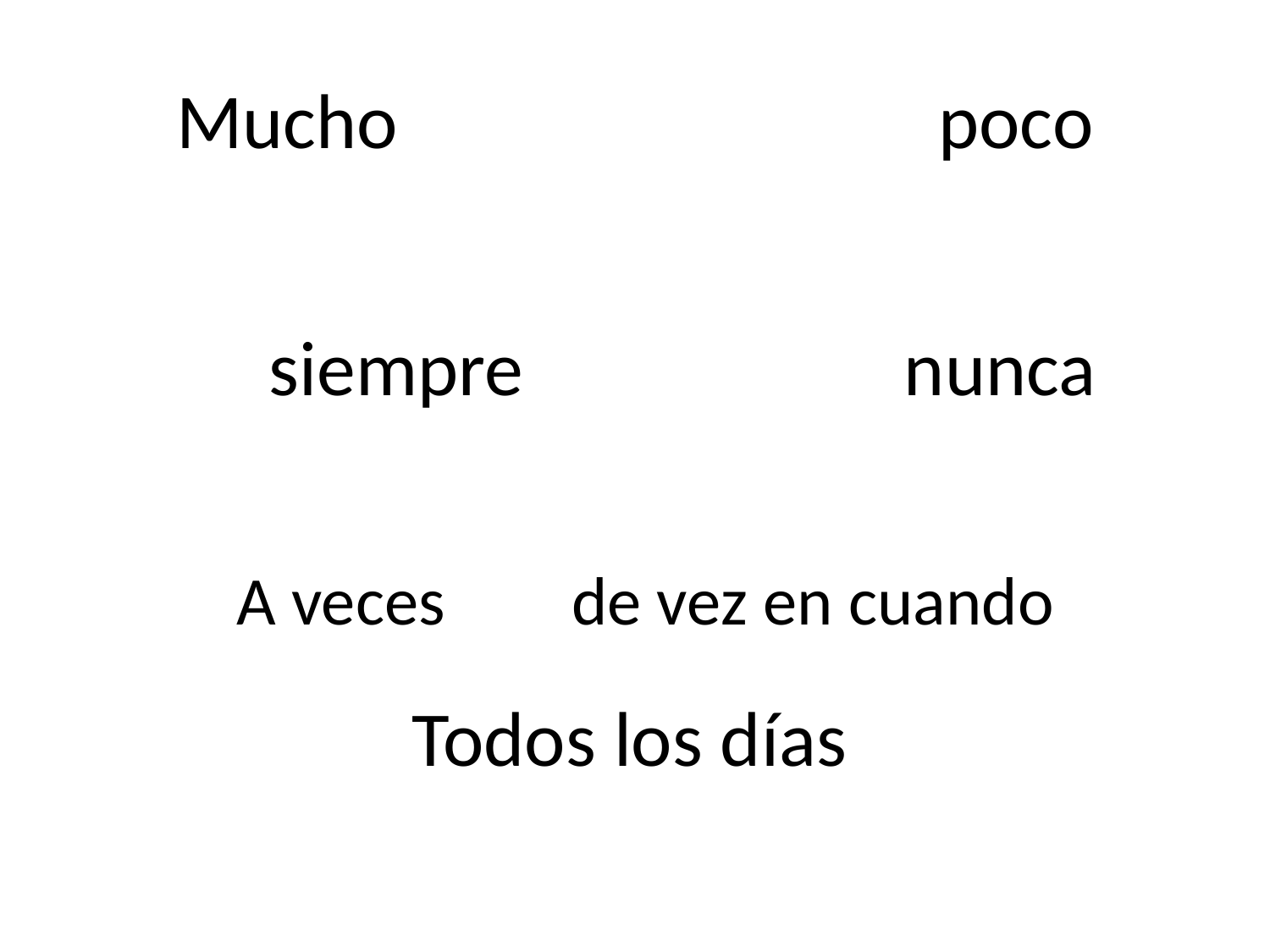

# Mucho 					poco
siempre 			nunca
A veces 			de vez en cuando
Todos los días